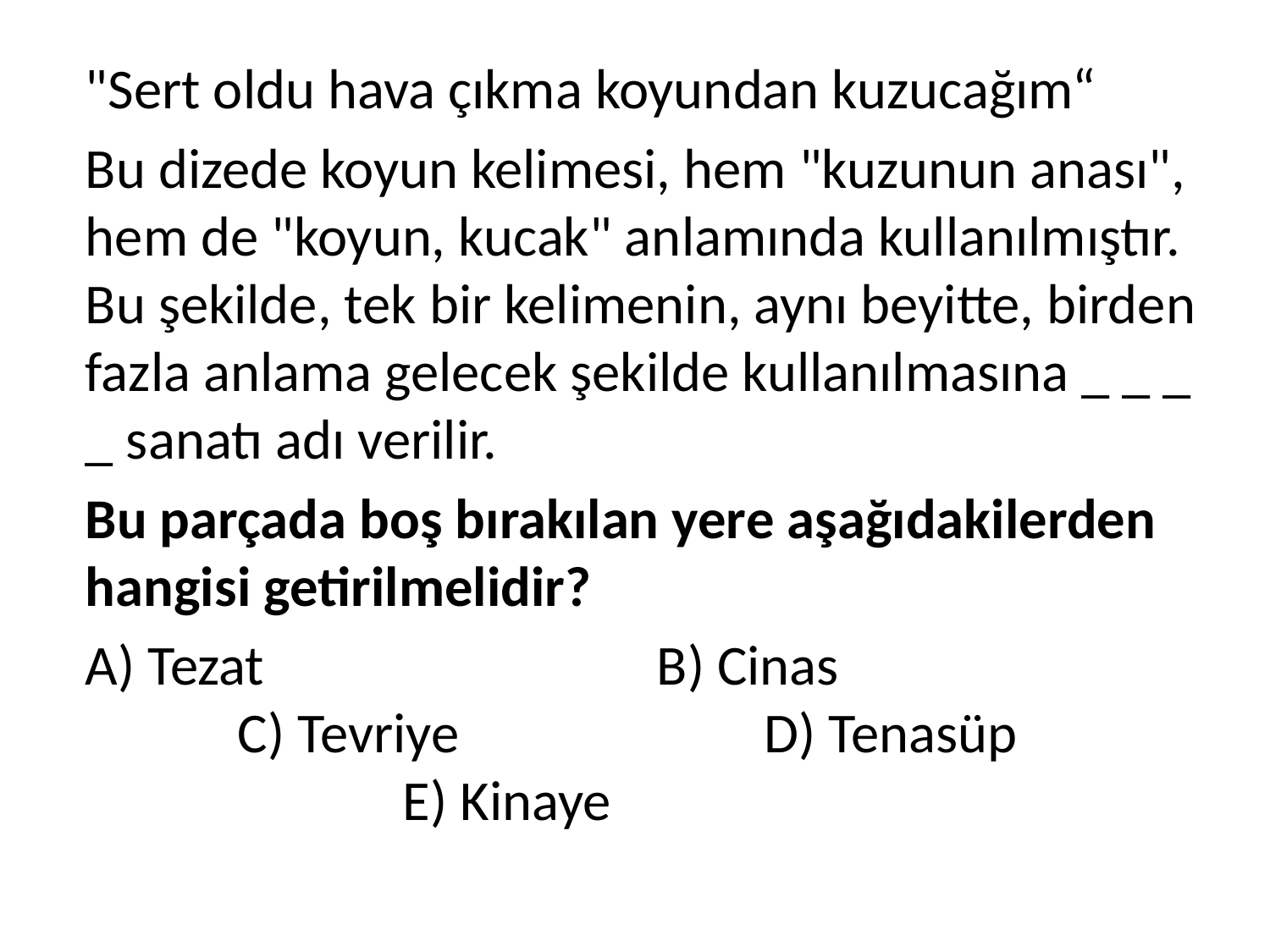

"Sert oldu hava çıkma koyundan kuzucağım“
	Bu dizede koyun kelimesi, hem "kuzunun anası", hem de "koyun, kucak" anlamında kullanılmıştır. Bu şekilde, tek bir kelimenin, aynı beyitte, birden fazla anlama gelecek şekilde kullanılmasına _ _ _ _ sanatı adı verilir.
	Bu parçada boş bırakılan yere aşağıdakilerden hangisi getirilmelidir?
	A) Tezat			     B) Cinas				  C) Tevriye                        D) Tenasüp			     E) Kinaye